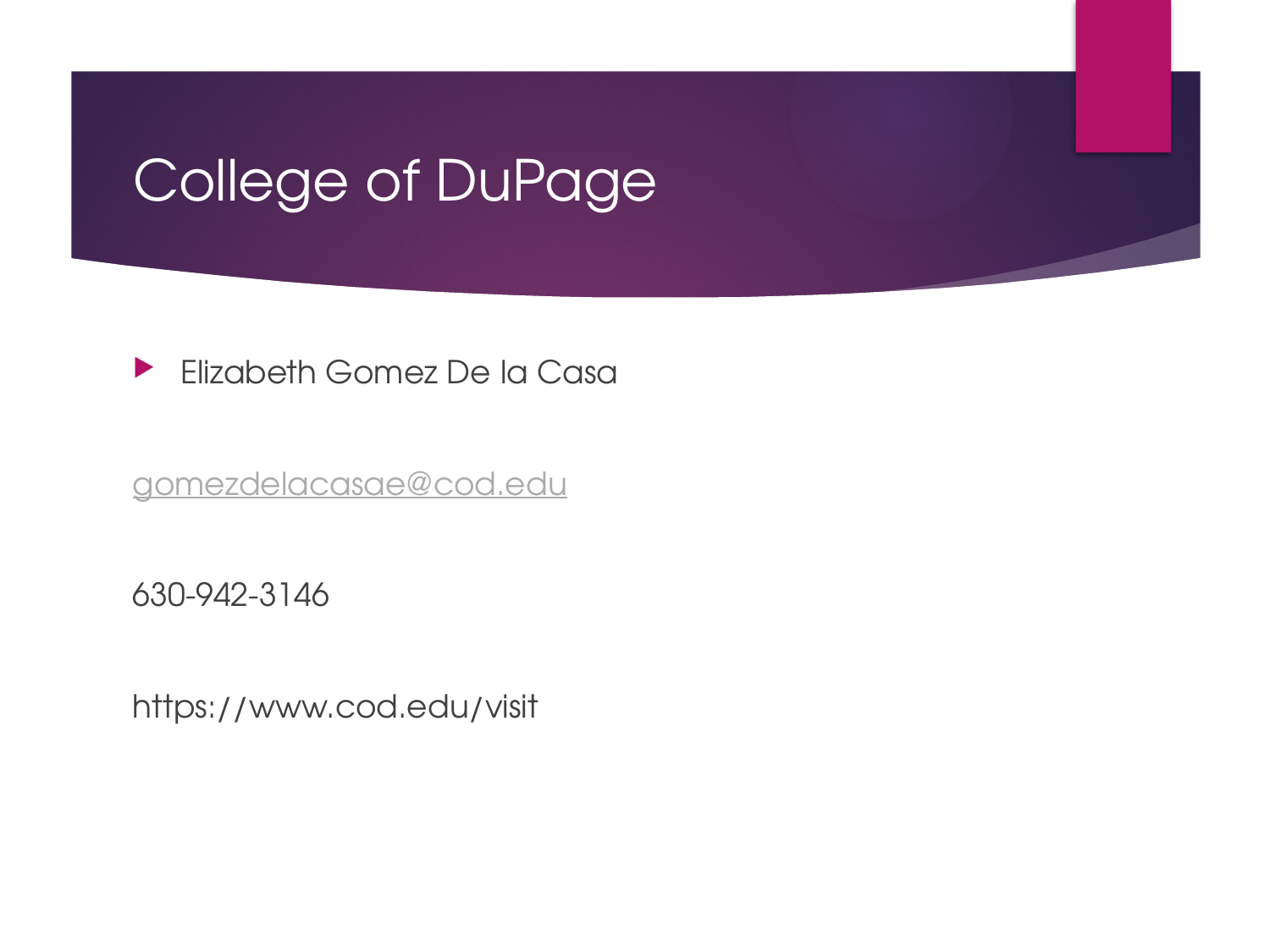

# College of DuPage
Elizabeth Gomez De la Casa

gomezdelacasae@cod.edu

630-942-3146

https://www.cod.edu/visit